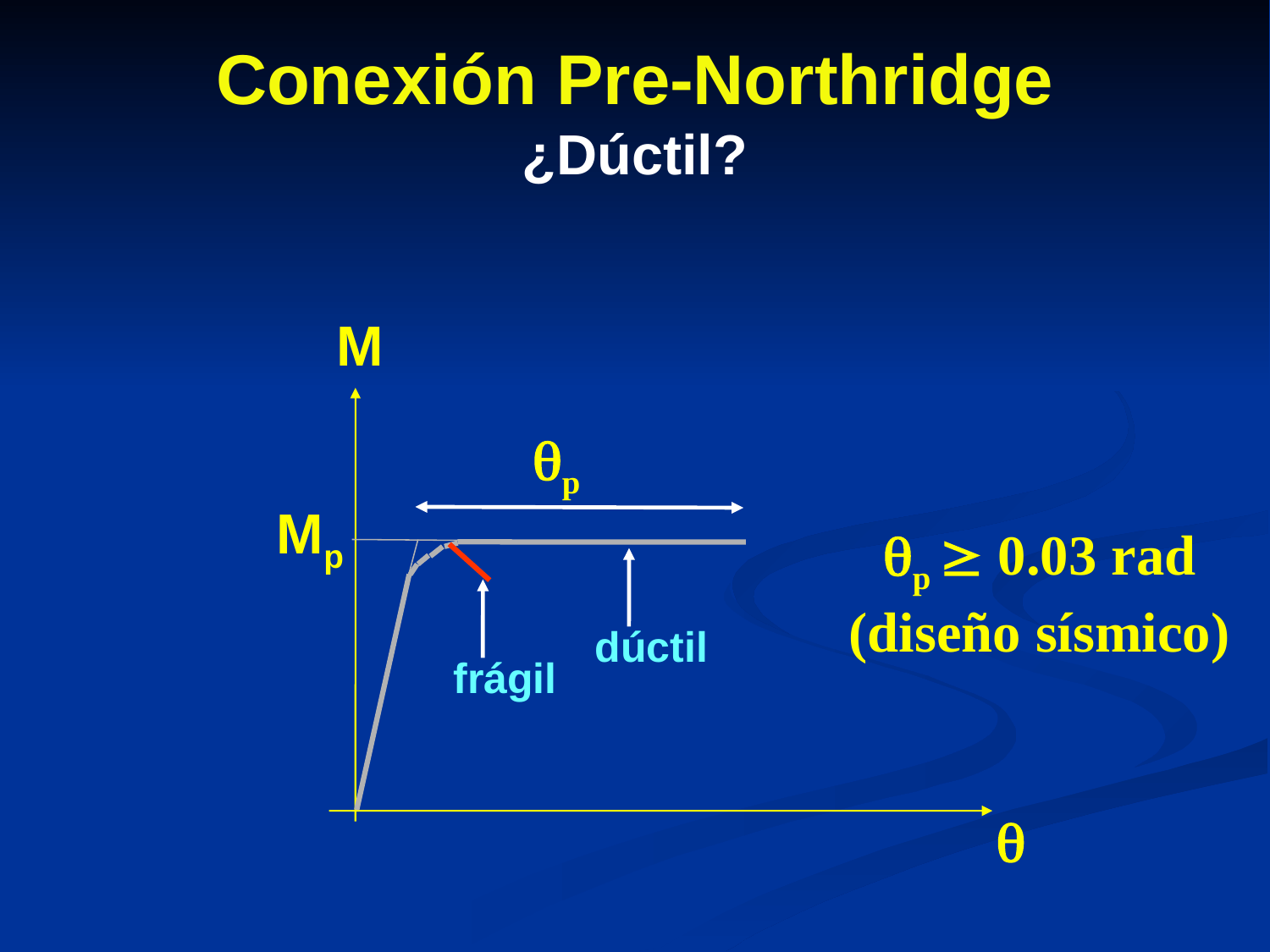

# Conexión Pre-Northridge ¿Dúctil?
M

θp
Mp

θp ≥ 0.03 rad
(diseño sísmico)

frágil

dúctil
θ